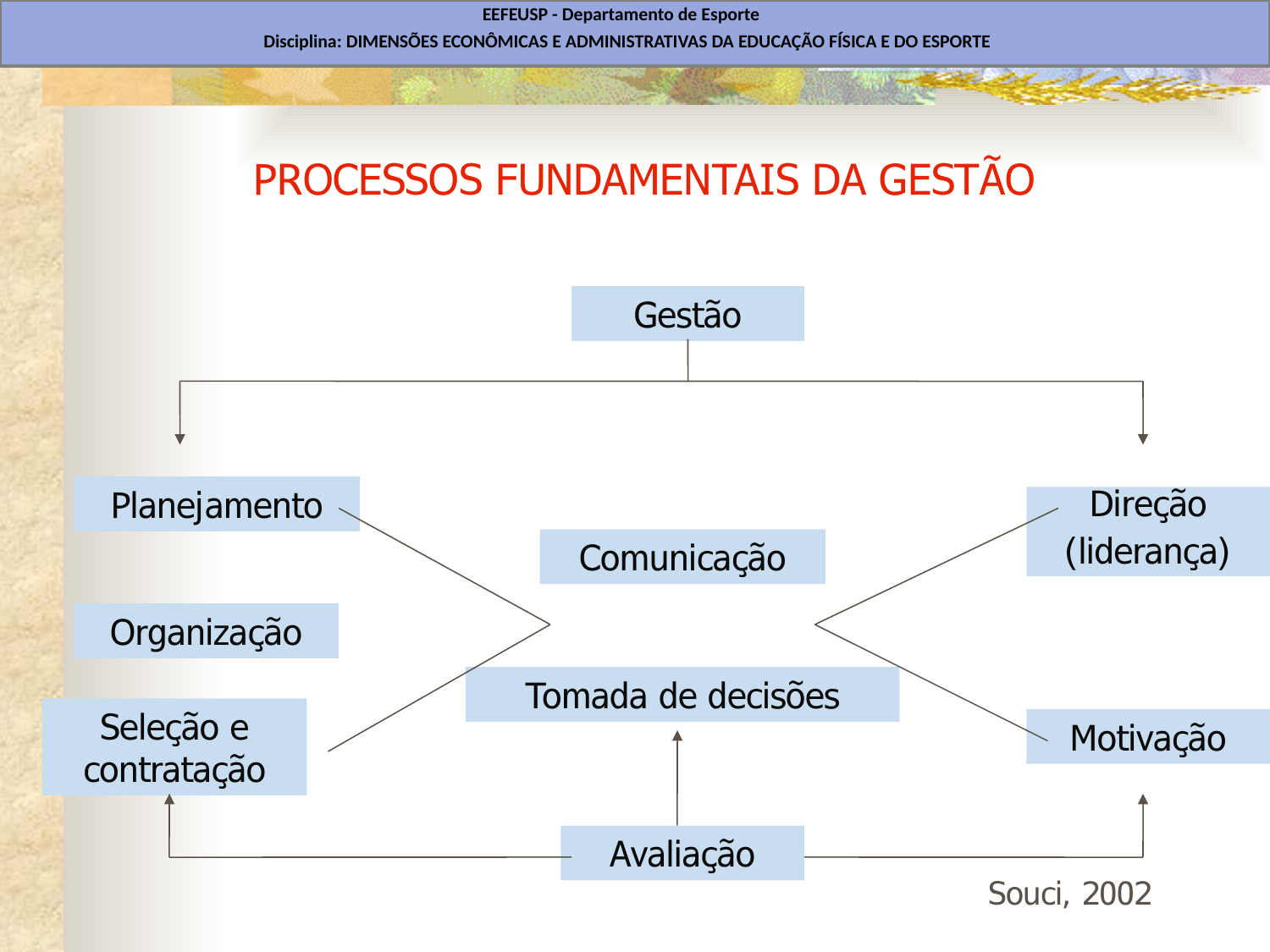

EEFEUSP - Departamento de Esporte
Disciplina: DIMENSÕES ECONÔMICAS E ADMINISTRATIVAS DA EDUCAÇÃO FÍSICA E DO ESPORTE
# PROCESSOS FUNDAMENTAIS DA GESTÃO
Gestão

Planejamento
Direção
(liderança)

Comunicação
Organização

Tomada de decisões
Seleção e contratação
Motivação

Avaliação

Souci, 2002